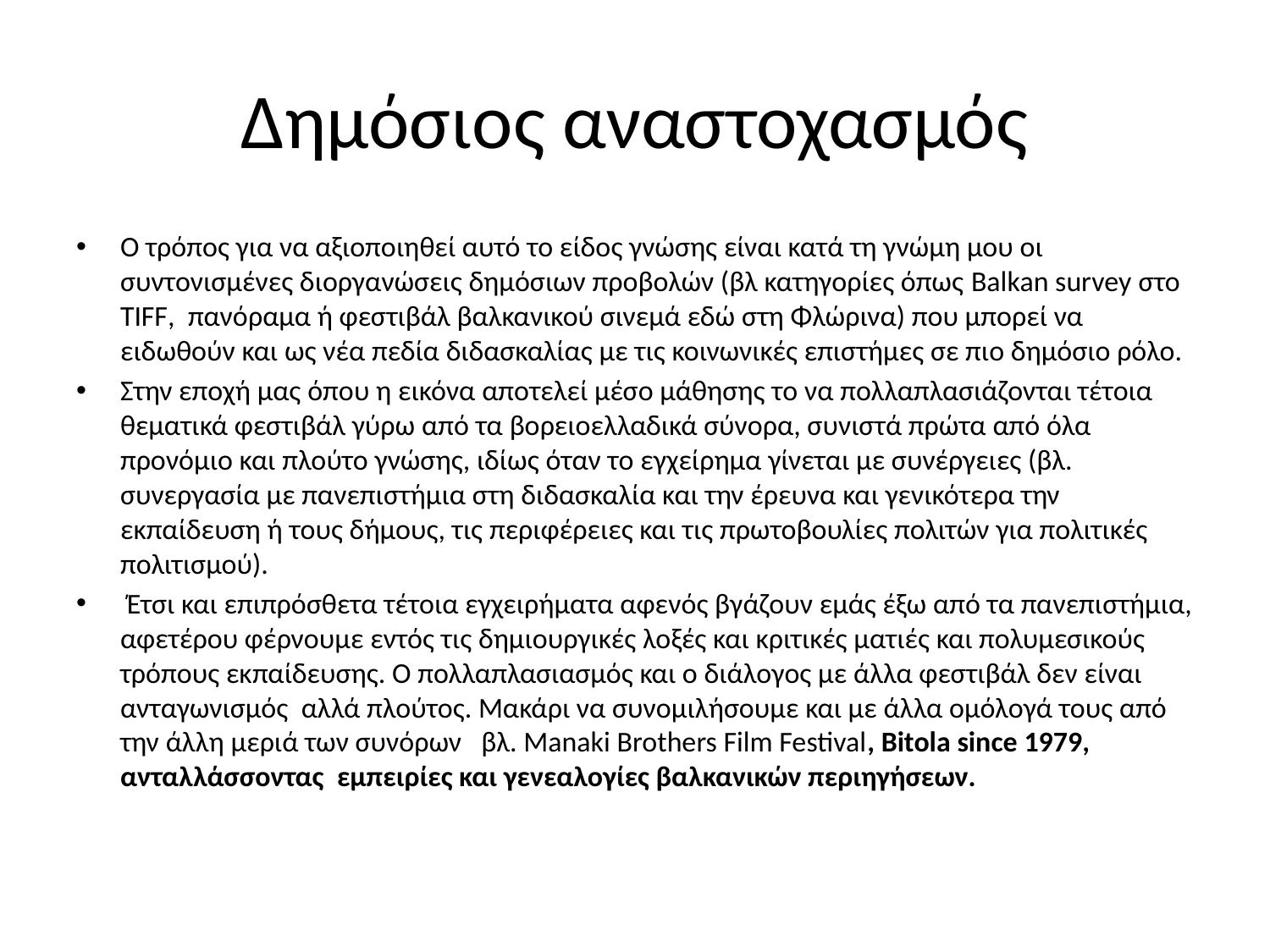

# Δημόσιος αναστοχασμός
Ο τρόπος για να αξιοποιηθεί αυτό το είδος γνώσης είναι κατά τη γνώμη μου οι συντονισμένες διοργανώσεις δημόσιων προβολών (βλ κατηγορίες όπως Balkan survey στο TIFF,  πανόραμα ή φεστιβάλ βαλκανικού σινεμά εδώ στη Φλώρινα) που μπορεί να ειδωθούν και ως νέα πεδία διδασκαλίας με τις κοινωνικές επιστήμες σε πιο δημόσιο ρόλο.
Στην εποχή μας όπου η εικόνα αποτελεί μέσο μάθησης το να πολλαπλασιάζονται τέτοια θεματικά φεστιβάλ γύρω από τα βορειοελλαδικά σύνορα, συνιστά πρώτα από όλα προνόμιο και πλούτο γνώσης, ιδίως όταν το εγχείρημα γίνεται με συνέργειες (βλ. συνεργασία με πανεπιστήμια στη διδασκαλία και την έρευνα και γενικότερα την εκπαίδευση ή τους δήμους, τις περιφέρειες και τις πρωτοβουλίες πολιτών για πολιτικές πολιτισμού).
 Έτσι και επιπρόσθετα τέτοια εγχειρήματα αφενός βγάζουν εμάς έξω από τα πανεπιστήμια, αφετέρου φέρνουμε εντός τις δημιουργικές λοξές και κριτικές ματιές και πολυμεσικούς τρόπους εκπαίδευσης. Ο πολλαπλασιασμός και ο διάλογος με άλλα φεστιβάλ δεν είναι ανταγωνισμός  αλλά πλούτος. Μακάρι να συνομιλήσουμε και με άλλα ομόλογά τους από την άλλη μεριά των συνόρων   βλ. Manaki Brothers Film Festival, Bitola since 1979, ανταλλάσσοντας  εμπειρίες και γενεαλογίες βαλκανικών περιηγήσεων.